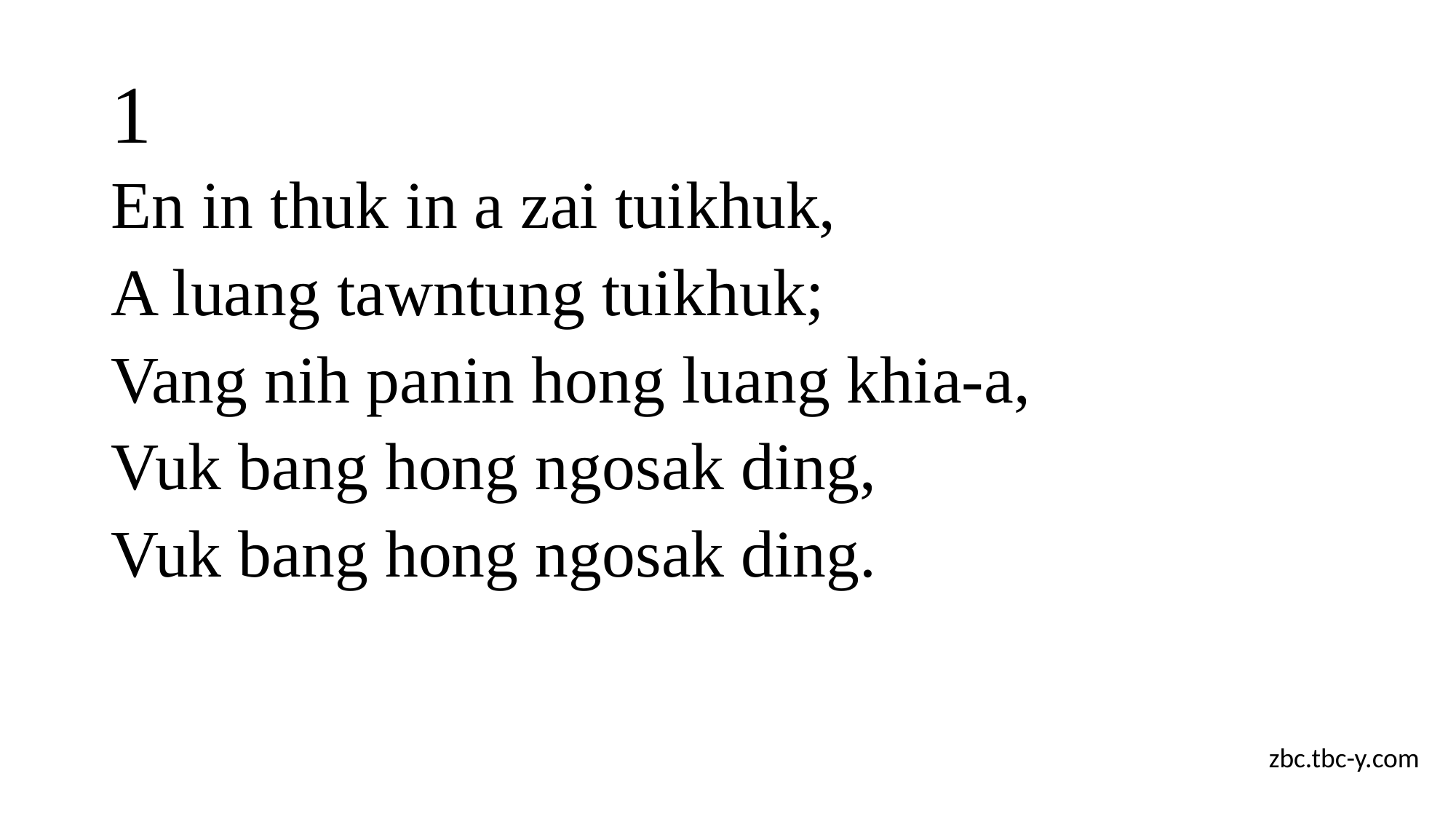

# 1
En in thuk in a zai tuikhuk,
A luang tawntung tuikhuk;
Vang nih panin hong luang khia-a,
Vuk bang hong ngosak ding,
Vuk bang hong ngosak ding.

zbc.tbc-y.com